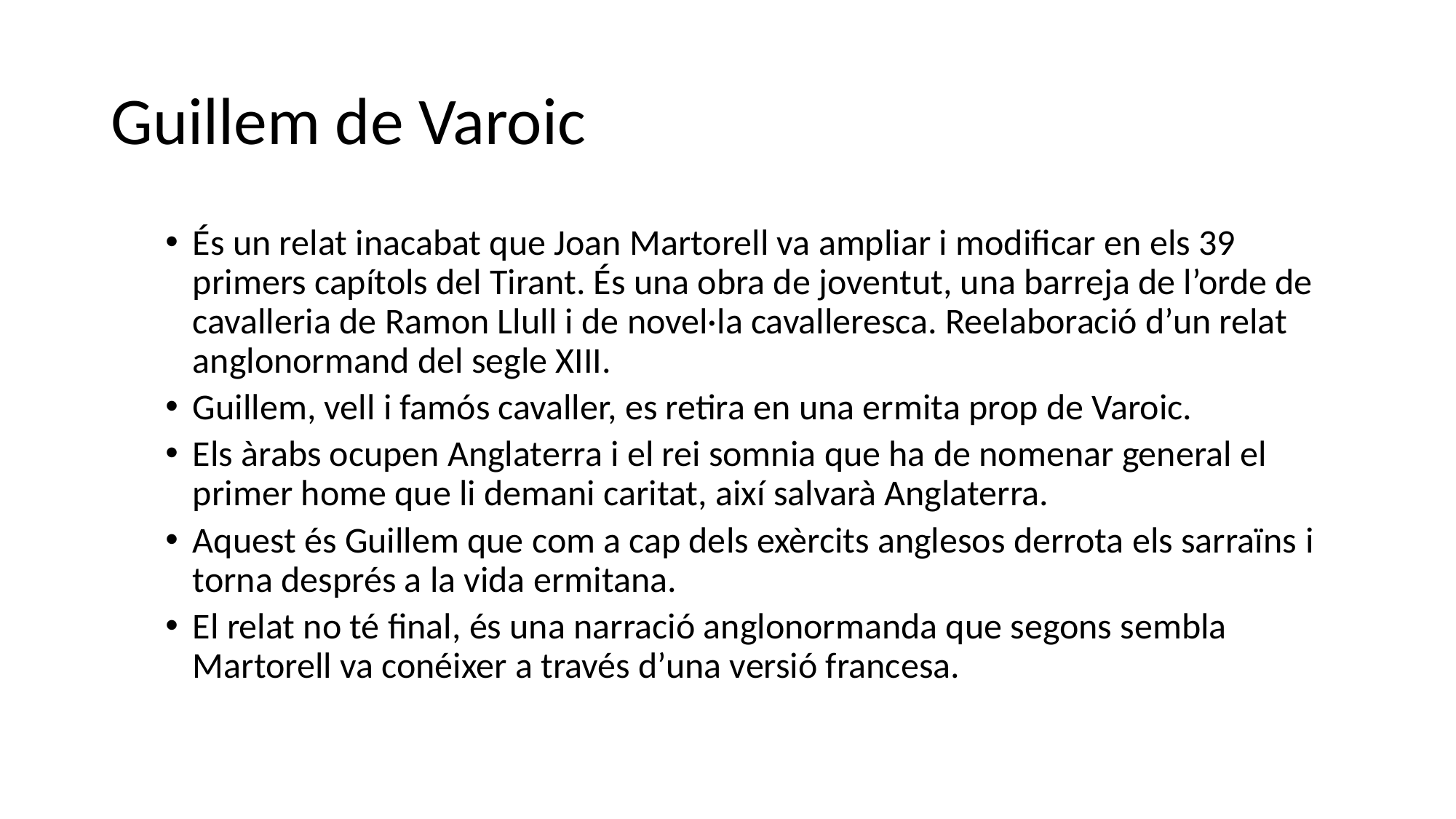

# Guillem de Varoic
És un relat inacabat que Joan Martorell va ampliar i modificar en els 39 primers capítols del Tirant. És una obra de joventut, una barreja de l’orde de cavalleria de Ramon Llull i de novel·la cavalleresca. Reelaboració d’un relat anglonormand del segle XIII.
Guillem, vell i famós cavaller, es retira en una ermita prop de Varoic.
Els àrabs ocupen Anglaterra i el rei somnia que ha de nomenar general el primer home que li demani caritat, així salvarà Anglaterra.
Aquest és Guillem que com a cap dels exèrcits anglesos derrota els sarraïns i torna després a la vida ermitana.
El relat no té final, és una narració anglonormanda que segons sembla Martorell va conéixer a través d’una versió francesa.